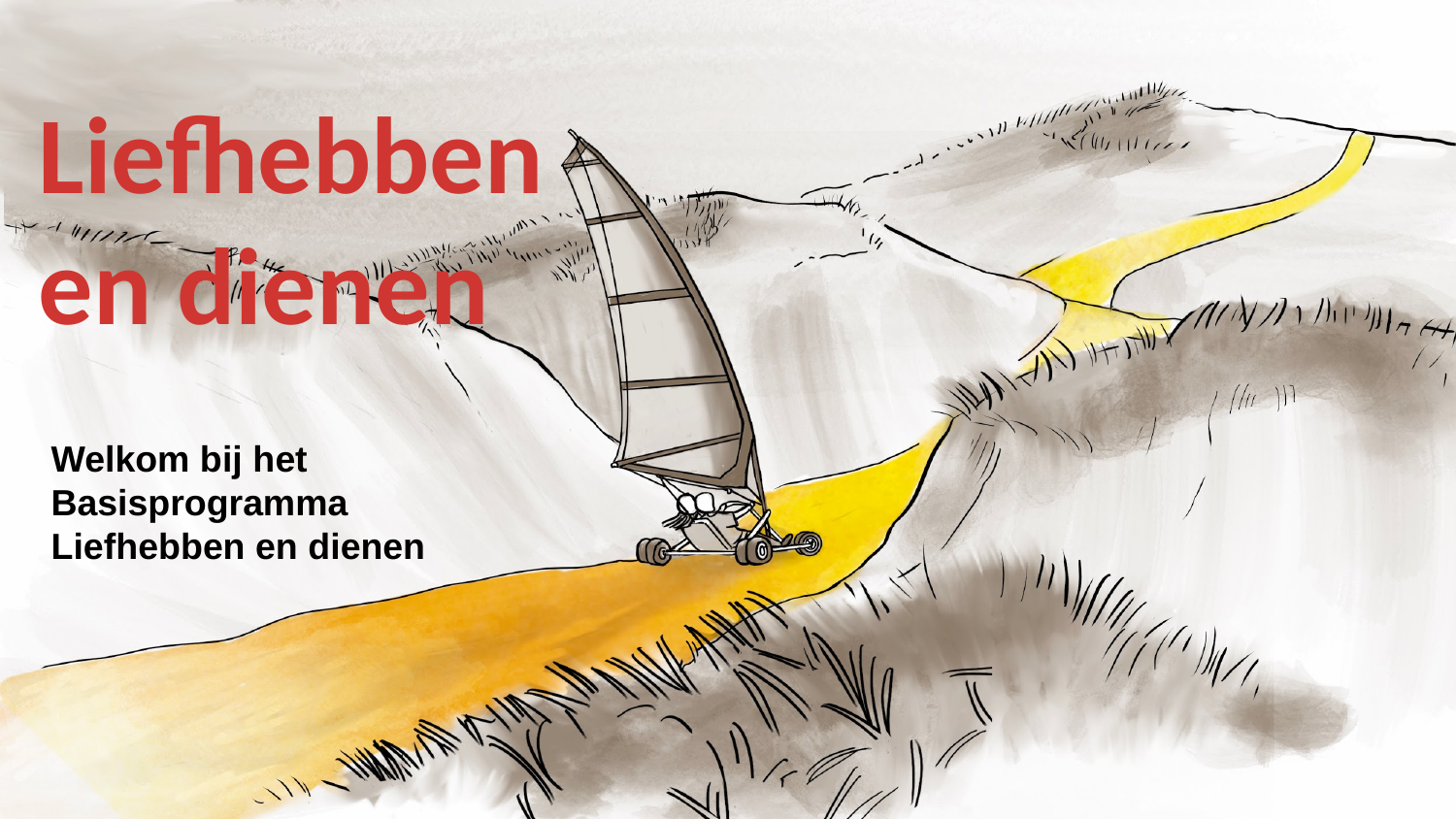

# Liefhebben en dienen
Welkom bij het
Basisprogramma
Liefhebben en dienen